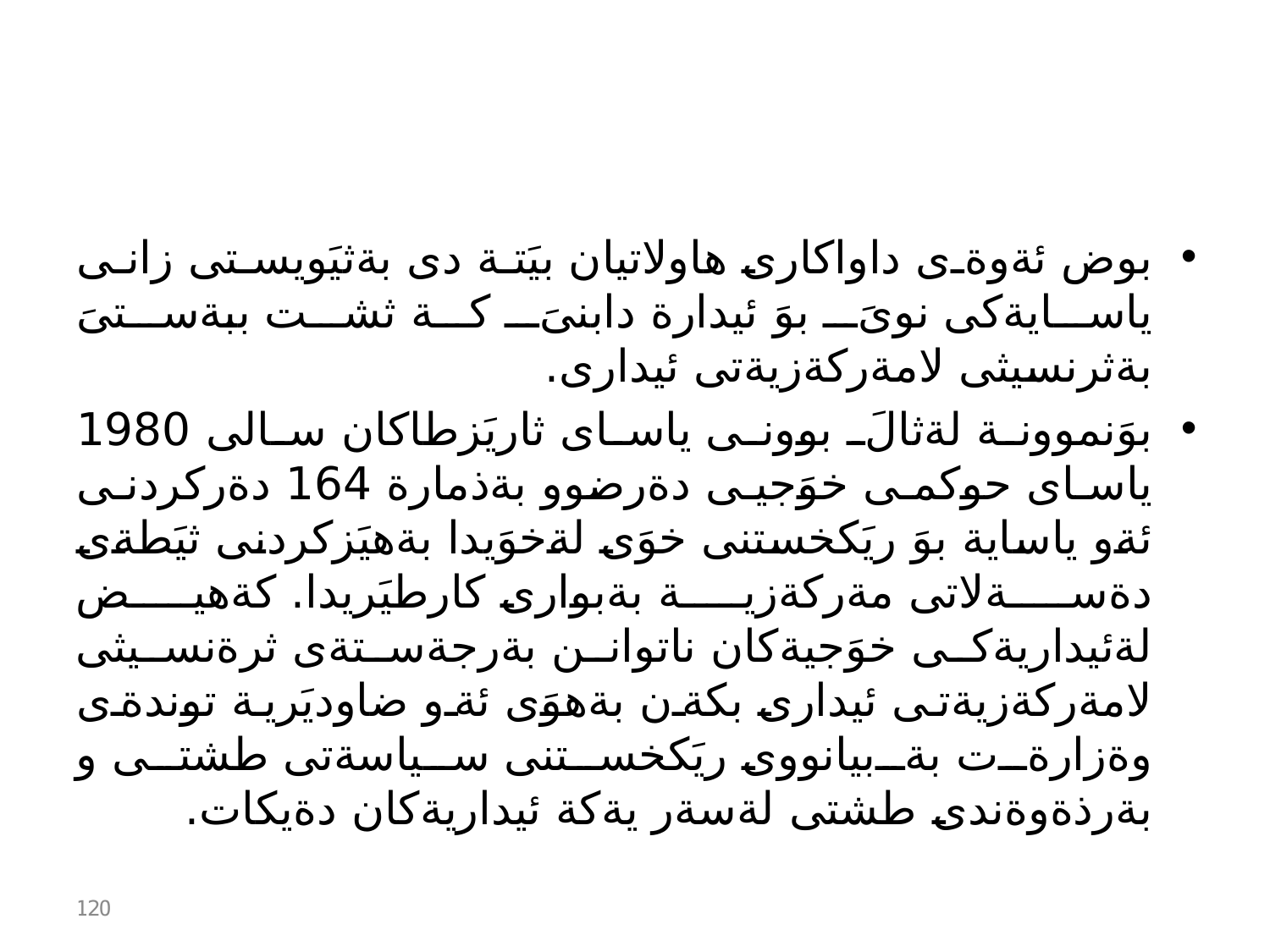

#
بوض ئةوةى داواكارى هاولاتيان بيَتة دى بةثيَويستى زانى ياسايةكى نوىَ بوَ ئيدارة دابنىَ كة ثشت ببةستىَ بةثرنسيثى لامةركةزيةتى ئيدارى.
بوَنموونة لةثالَ بوونى ياساى ثاريَزطاكان سالى 1980 ياساى حوكمى خوَجيى دةرضوو بةذمارة 164 دةركردنى ئةو ياساية بوَ ريَكخستنى خوَى لةخوَيدا بةهيَزكردنى ثيَطةى دةسةلاتى مةركةزية بةبوارى كارطيَريدا. كةهيض لةئيداريةكى خوَجيةكان ناتوانن بةرجةستةى ثرةنسيثى لامةركةزيةتى ئيدارى بكةن بةهوَى ئةو ضاوديَرية توندةى وةزارةت بةبيانووى ريَكخستنى سياسةتى طشتى و بةرذةوةندى طشتى لةسةر يةكة ئيداريةكان دةيكات.
120